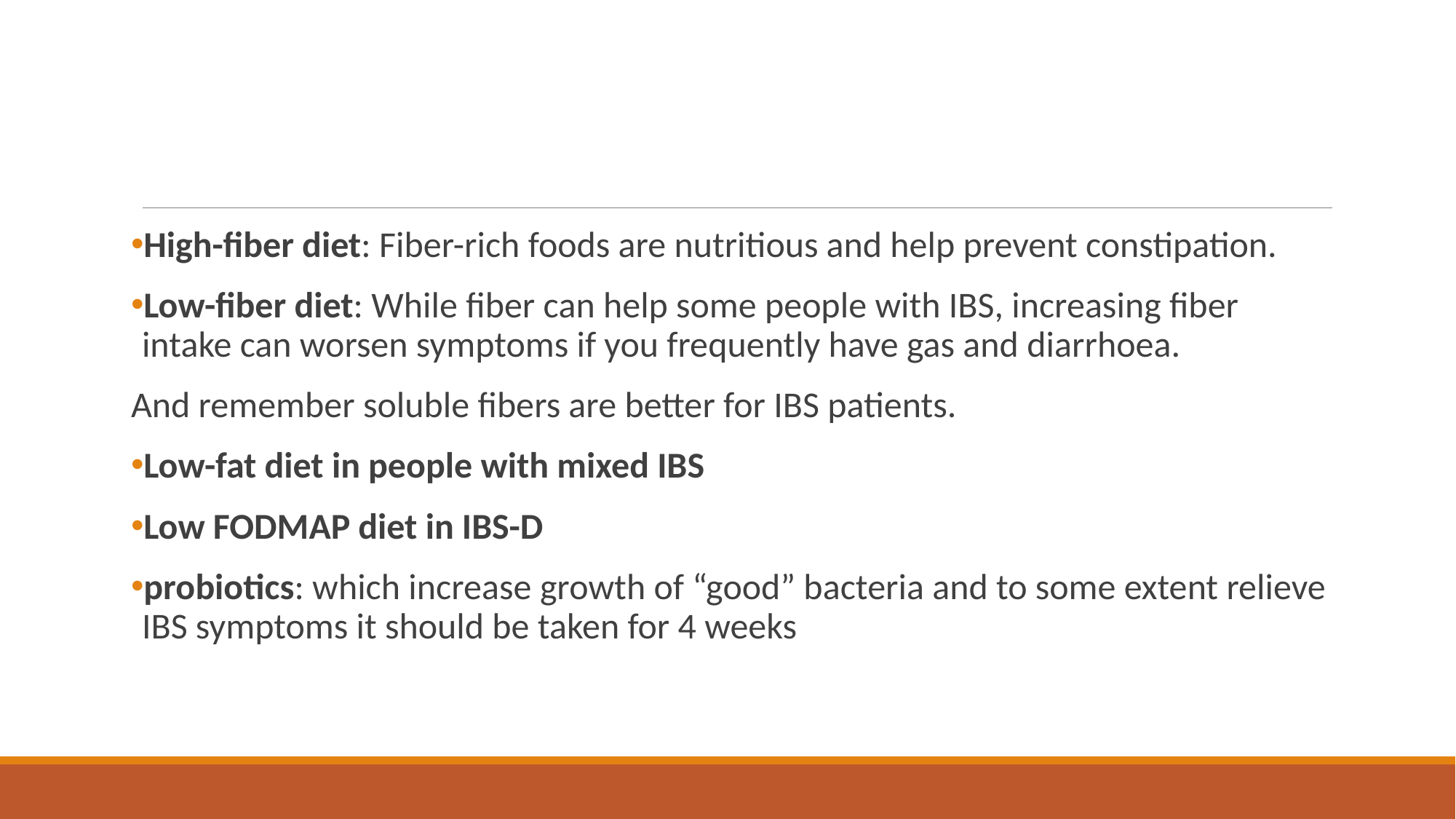

#
High-fiber diet: Fiber-rich foods are nutritious and help prevent constipation.
Low-fiber diet: While fiber can help some people with IBS, increasing fiber intake can worsen symptoms if you frequently have gas and diarrhoea.
And remember soluble fibers are better for IBS patients.
Low-fat diet in people with mixed IBS
Low FODMAP diet in IBS-D
probiotics: which increase growth of “good” bacteria and to some extent relieve IBS symptoms it should be taken for 4 weeks